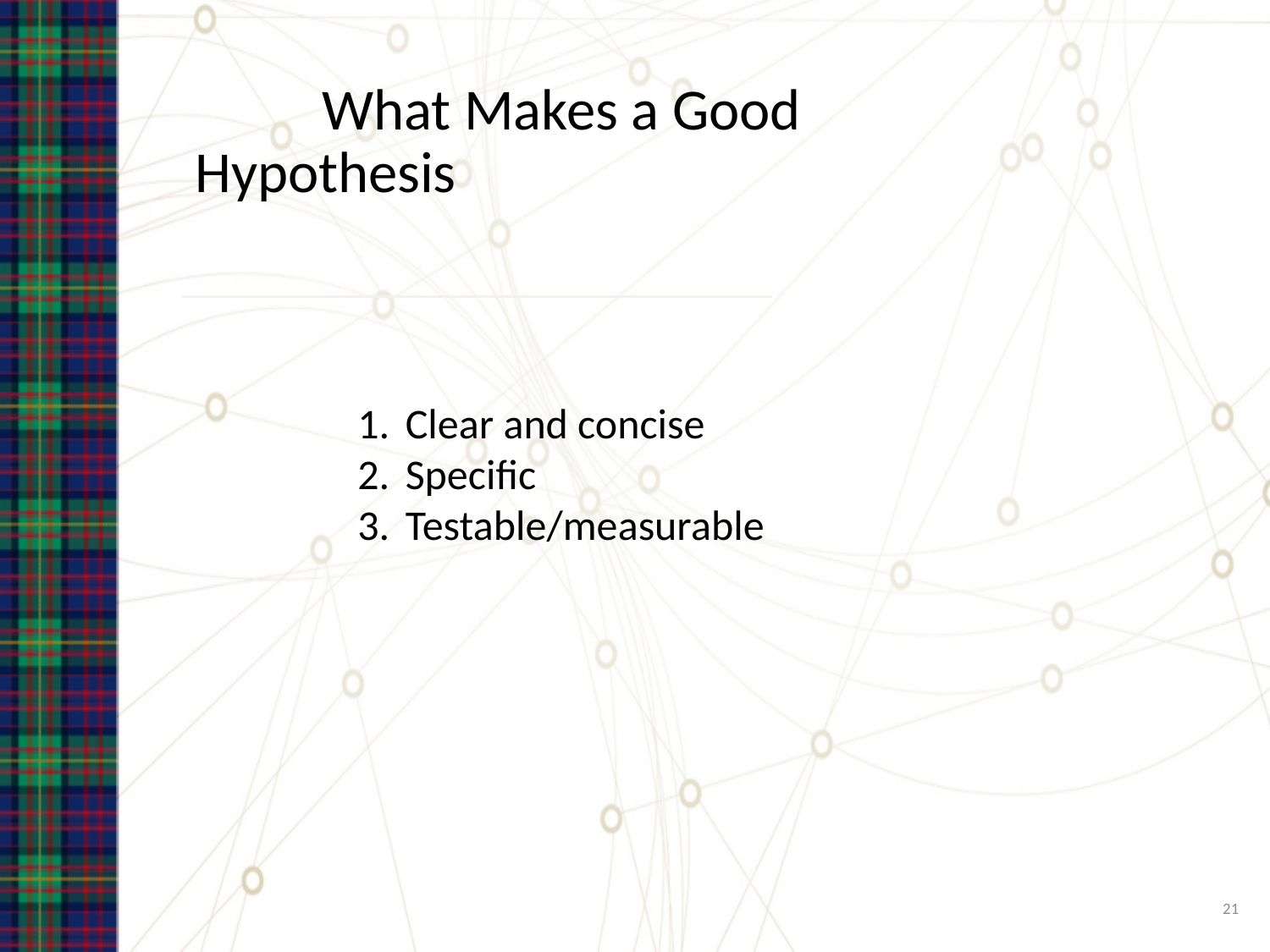

# What Makes a Good Hypothesis

Clear and concise
Specific
Testable/measurable

21